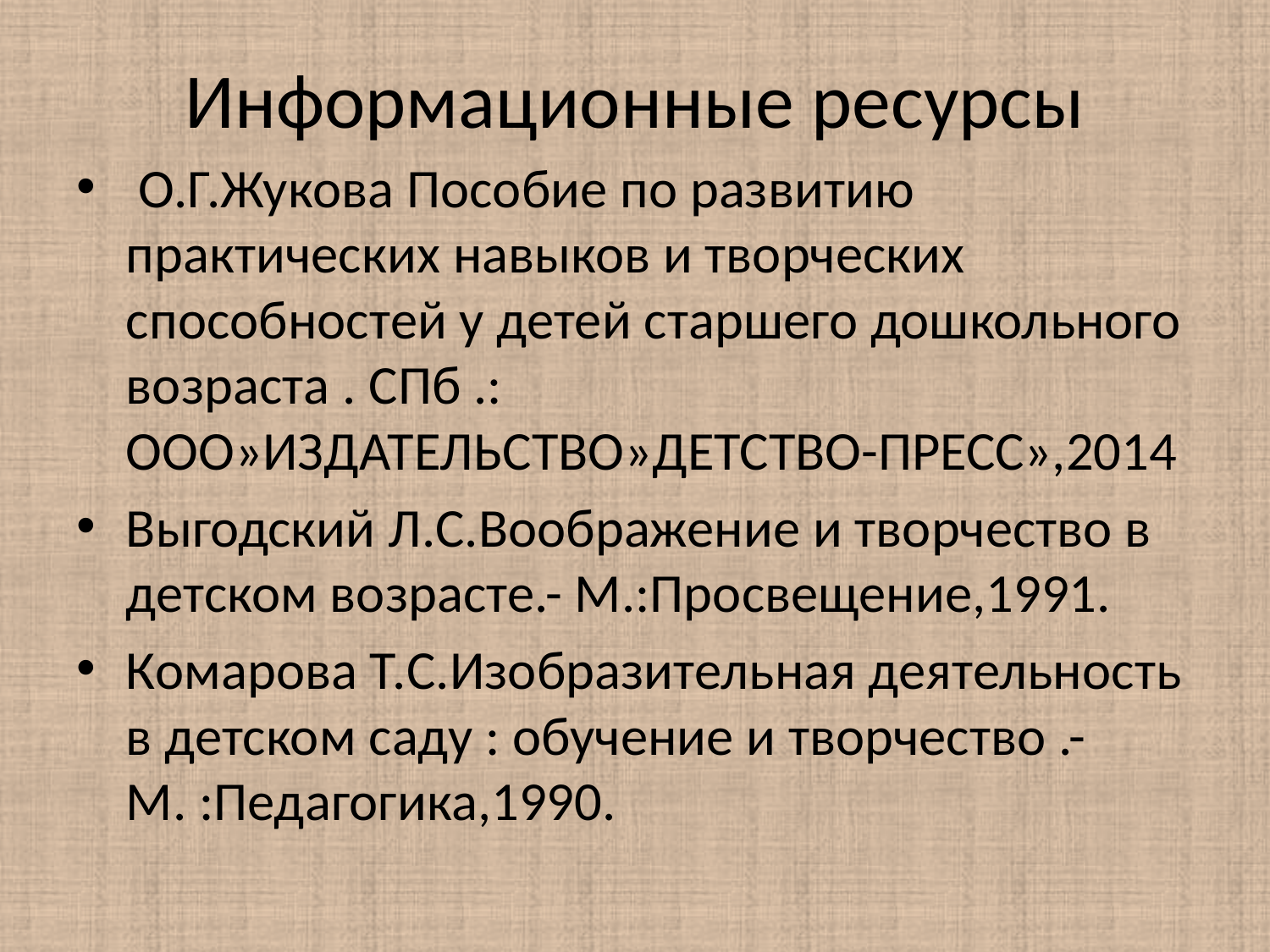

# Информационные ресурсы
 О.Г.Жукова Пособие по развитию практических навыков и творческих способностей у детей старшего дошкольного возраста . СПб .: ООО»ИЗДАТЕЛЬСТВО»ДЕТСТВО-ПРЕСС»,2014
Выгодский Л.С.Воображение и творчество в детском возрасте.- М.:Просвещение,1991.
Комарова Т.С.Изобразительная деятельность в детском саду : обучение и творчество .- М. :Педагогика,1990.